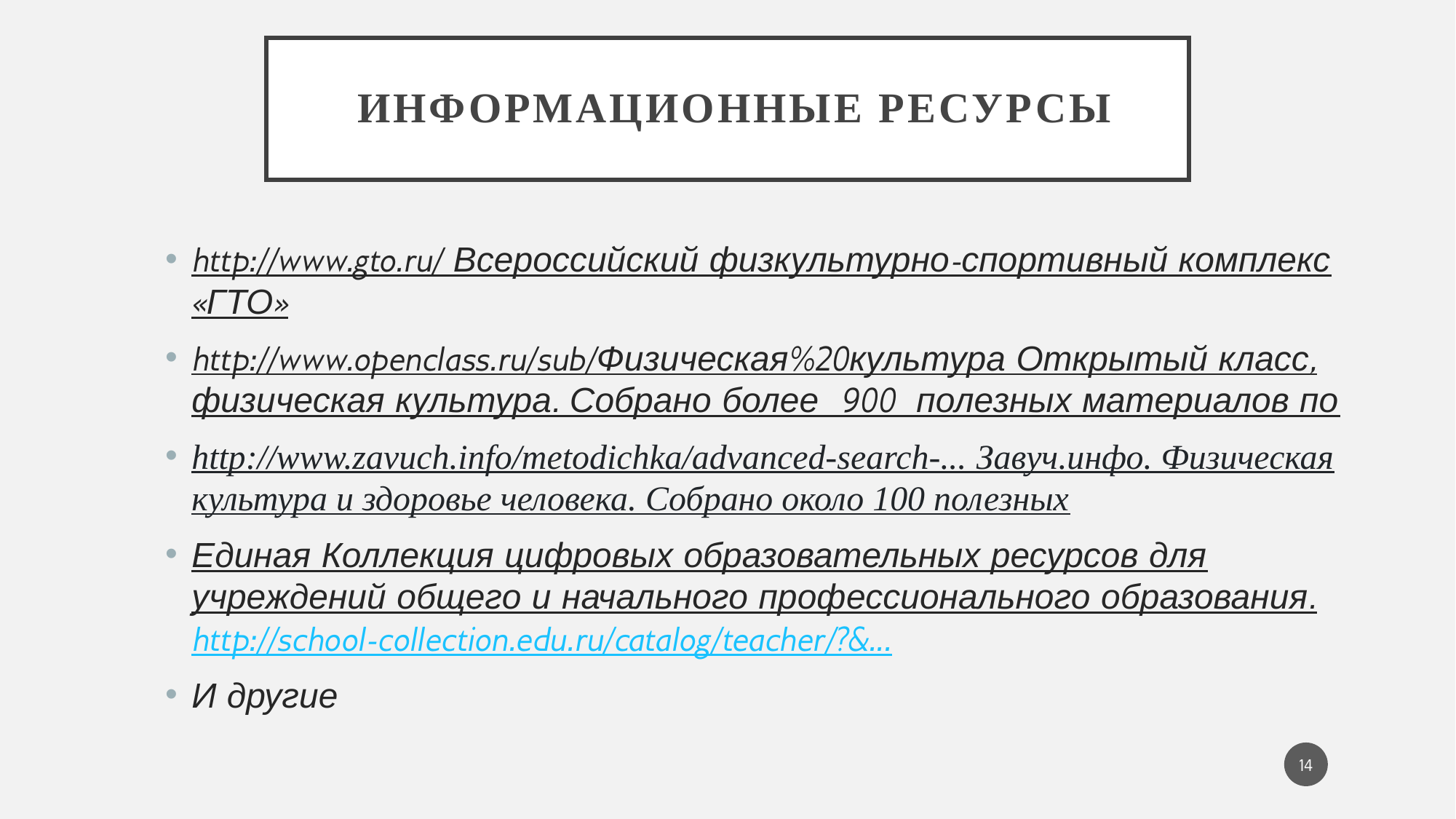

# Информационные ресурсы
http://www.gto.ru/ Всероссийский физкультурно-спортивный комплекс «ГТО»
http://www.openclass.ru/sub/Физическая%20культура Открытый класс, физическая культура. Собрано более  900  полезных материалов по
http://www.zavuch.info/metodichka/advanced-search-... Завуч.инфо. Физическая культура и здоровье человека. Собрано около 100 полезных
Единая Коллекция цифровых образовательных ресурсов для учреждений общего и начального профессионального образования.
http://school-collection.edu.ru/catalog/teacher/?&...
И другие
14